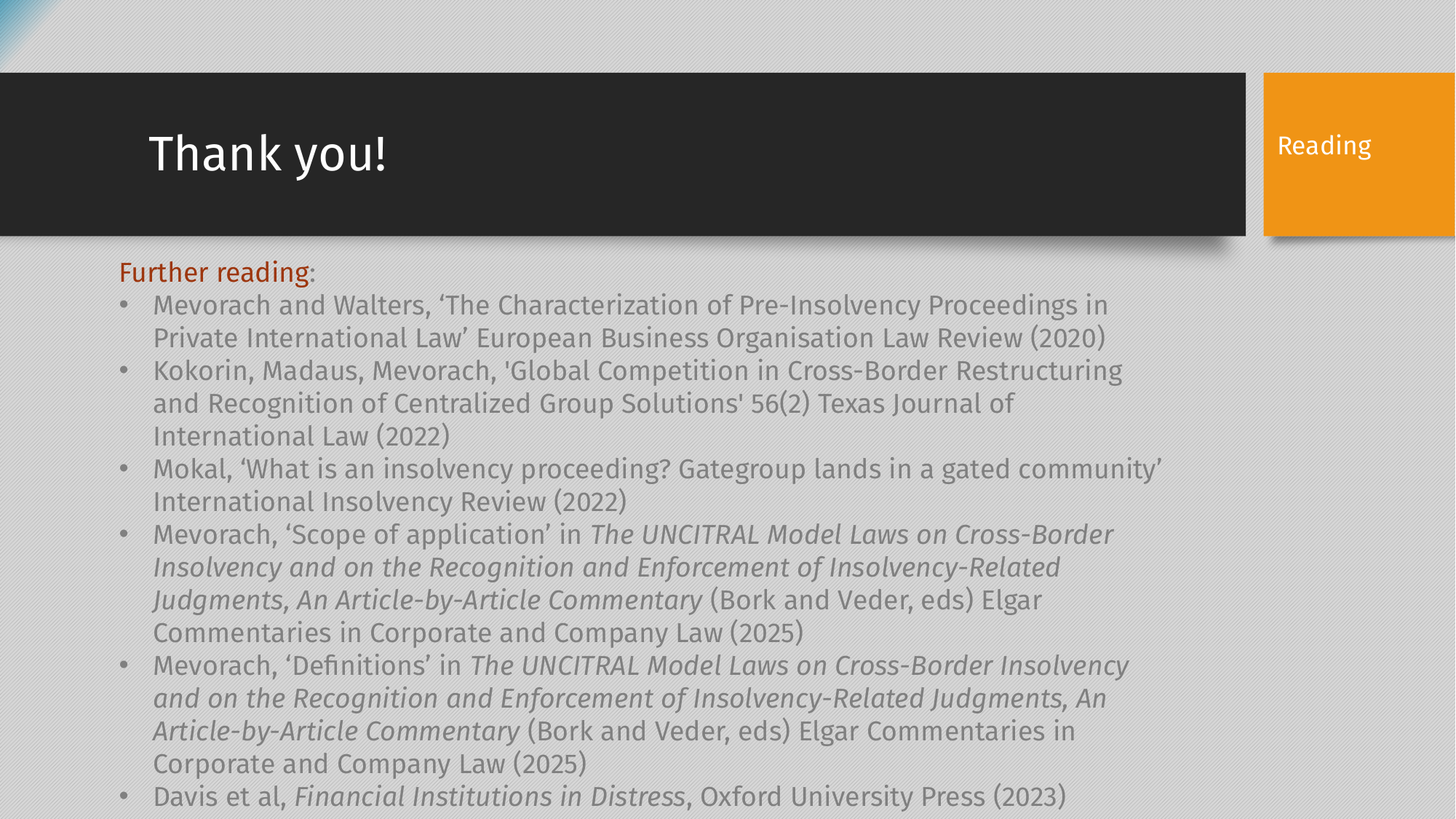

# Thank you!
Reading
Further reading:
Mevorach and Walters, ‘The Characterization of Pre-Insolvency Proceedings in Private International Law’ European Business Organisation Law Review (2020)
Kokorin, Madaus, Mevorach, 'Global Competition in Cross-Border Restructuring and Recognition of Centralized Group Solutions' 56(2) Texas Journal of International Law (2022)
Mokal, ‘What is an insolvency proceeding? Gategroup lands in a gated community’ International Insolvency Review (2022)
Mevorach, ‘Scope of application’ in The UNCITRAL Model Laws on Cross-Border Insolvency and on the Recognition and Enforcement of Insolvency-Related Judgments, An Article-by-Article Commentary (Bork and Veder, eds) Elgar Commentaries in Corporate and Company Law (2025)
Mevorach, ‘Definitions’ in The UNCITRAL Model Laws on Cross-Border Insolvency and on the Recognition and Enforcement of Insolvency-Related Judgments, An Article-by-Article Commentary (Bork and Veder, eds) Elgar Commentaries in Corporate and Company Law (2025)
Davis et al, Financial Institutions in Distress, Oxford University Press (2023)